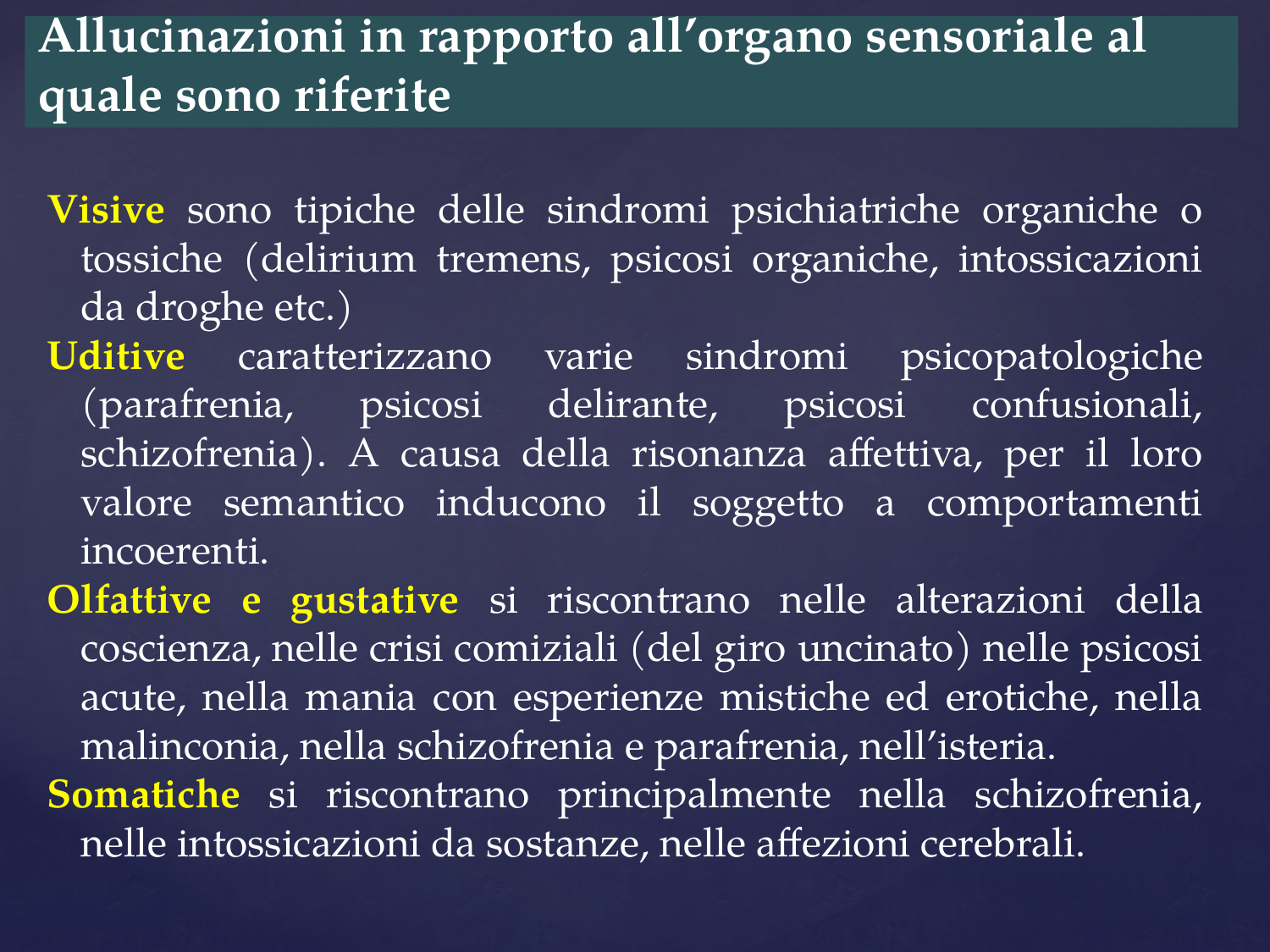

# Allucinazioni in rapporto all’organo sensoriale al quale sono riferite
Visive sono tipiche delle sindromi psichiatriche organiche o tossiche (delirium tremens, psicosi organiche, intossicazioni da droghe etc.)
Uditive caratterizzano varie sindromi psicopatologiche (parafrenia, psicosi delirante, psicosi confusionali, schizofrenia). A causa della risonanza affettiva, per il loro valore semantico inducono il soggetto a comportamenti incoerenti.
Olfattive e gustative si riscontrano nelle alterazioni della coscienza, nelle crisi comiziali (del giro uncinato) nelle psicosi acute, nella mania con esperienze mistiche ed erotiche, nella malinconia, nella schizofrenia e parafrenia, nell’isteria.
Somatiche si riscontrano principalmente nella schizofrenia, nelle intossicazioni da sostanze, nelle affezioni cerebrali.